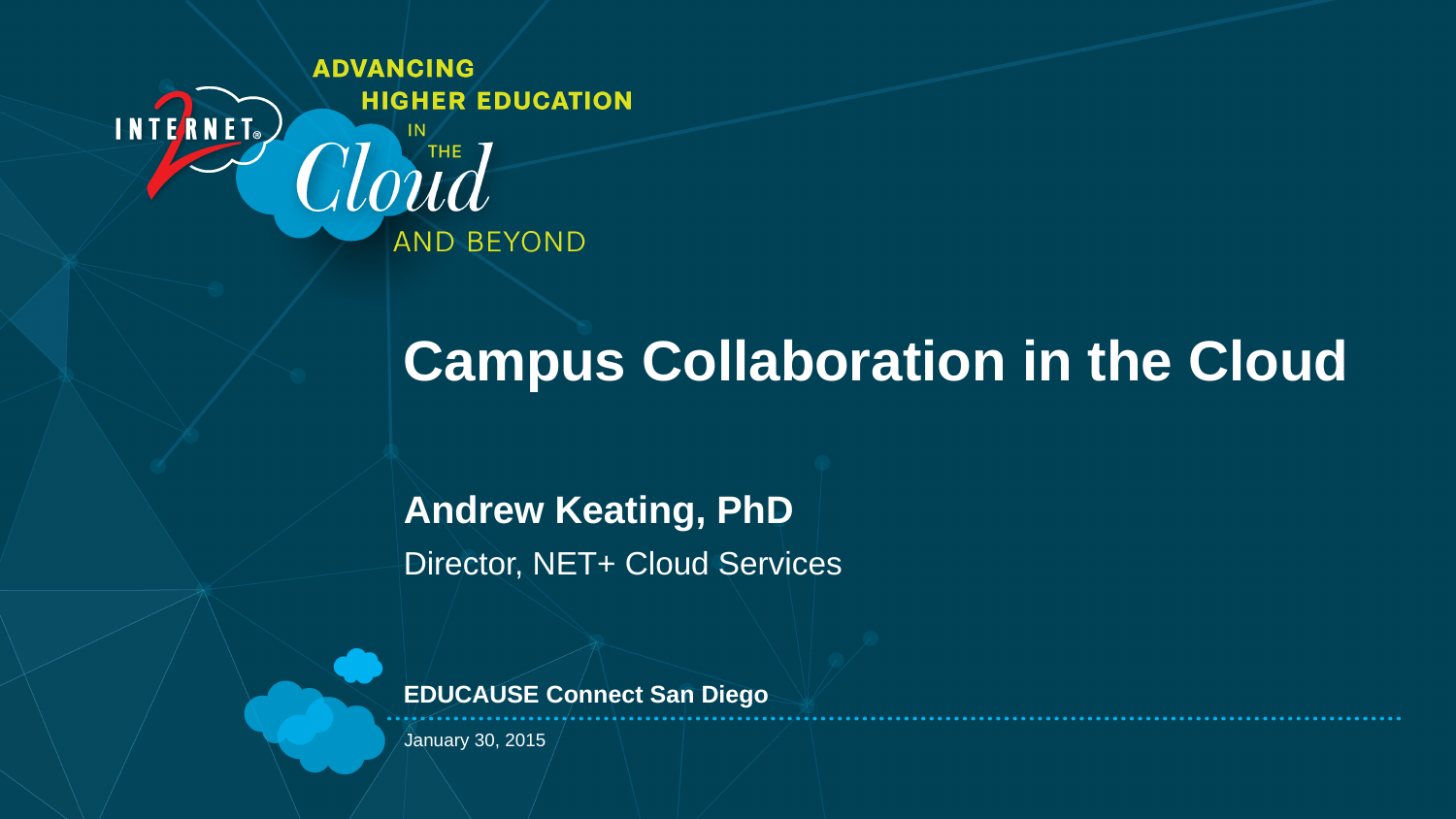

Andrew Keating, PhD
Director, NET+ Cloud Services
EDUCAUSE Connect San Diego